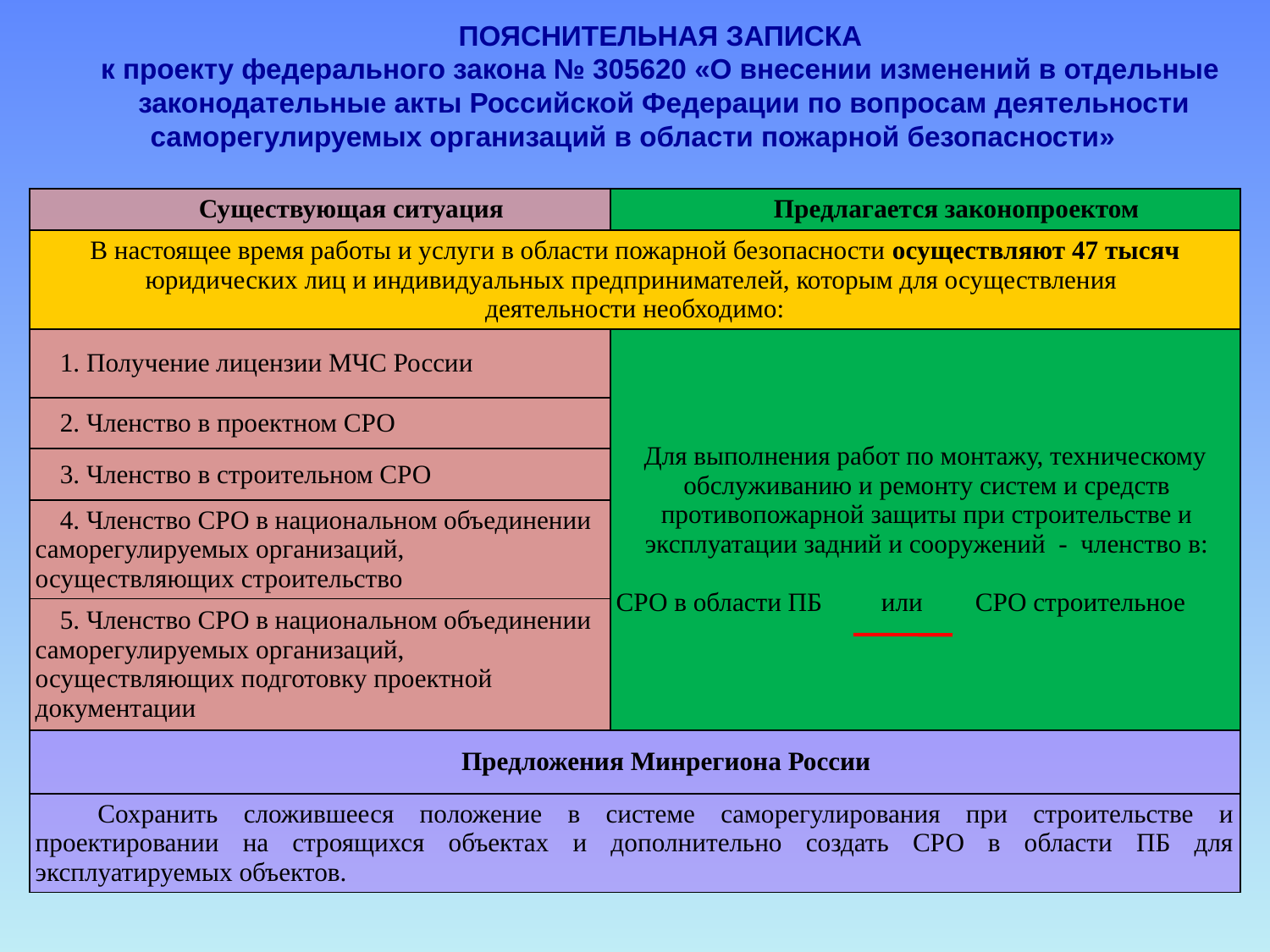

ПОЯСНИТЕЛЬНАЯ ЗАПИСКА
к проекту федерального закона № 305620 «О внесении изменений в отдельные
законодательные акты Российской Федерации по вопросам деятельности саморегулируемых организаций в области пожарной безопасности»
| Существующая ситуация | Предлагается законопроектом |
| --- | --- |
| В настоящее время работы и услуги в области пожарной безопасности осуществляют 47 тысяч юридических лиц и индивидуальных предпринимателей, которым для осуществления деятельности необходимо: |  |
| 1. Получение лицензии МЧС России | Для выполнения работ по монтажу, техническому обслуживанию и ремонту систем и средств противопожарной защиты при строительстве и эксплуатации задний и сооружений - членство в: СРО в области ПБ или СРО строительное |
| 2. Членство в проектном СРО |  |
| 3. Членство в строительном СРО |  |
| 4. Членство СРО в национальном объединении саморегулируемых организаций, осуществляющих строительство |  |
| 5. Членство СРО в национальном объединении саморегулируемых организаций, осуществляющих подготовку проектной документации |  |
| Предложения Минрегиона России |  |
| Сохранить сложившееся положение в системе саморегулирования при строительстве и проектировании на строящихся объектах и дополнительно создать СРО в области ПБ для эксплуатируемых объектов. |  |